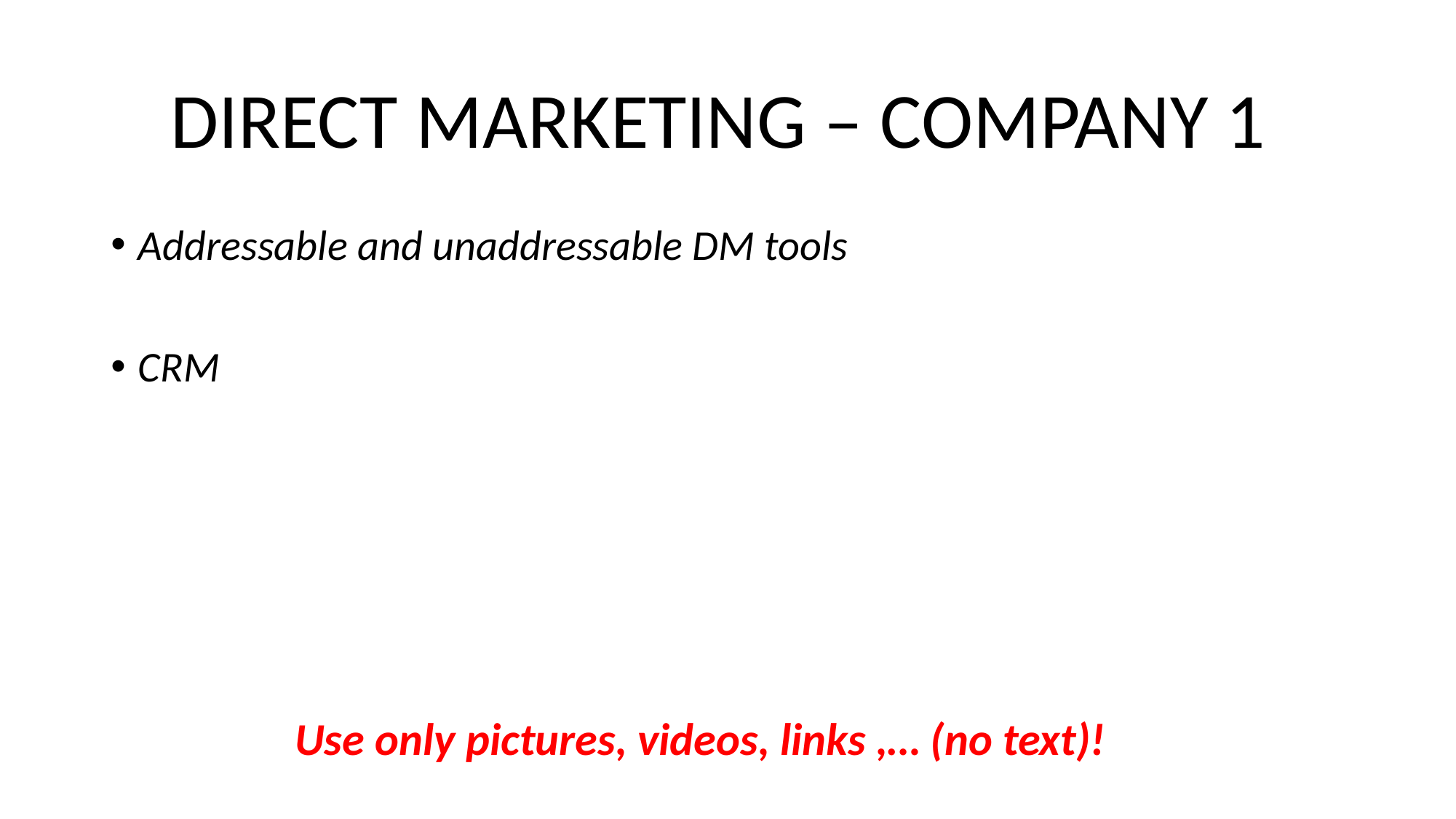

# DIRECT MARKETING – COMPANY 1
Addressable and unaddressable DM tools

CRM
Use only pictures, videos, links ,… (no text)!